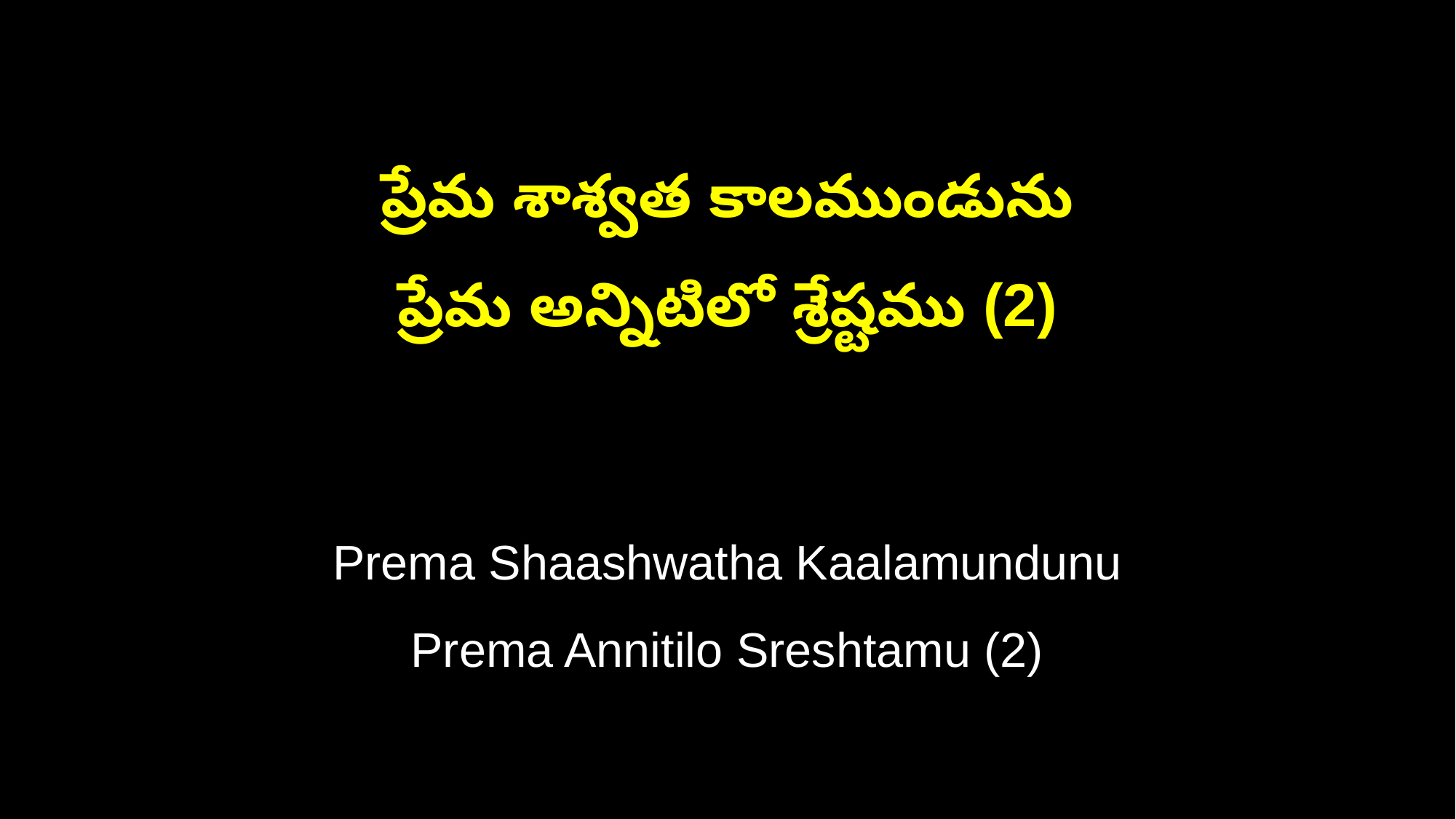

ప్రేమ శాశ్వత కాలముండును
ప్రేమ అన్నిటిలో శ్రేష్టము (2)
Prema Shaashwatha Kaalamundunu
Prema Annitilo Sreshtamu (2)